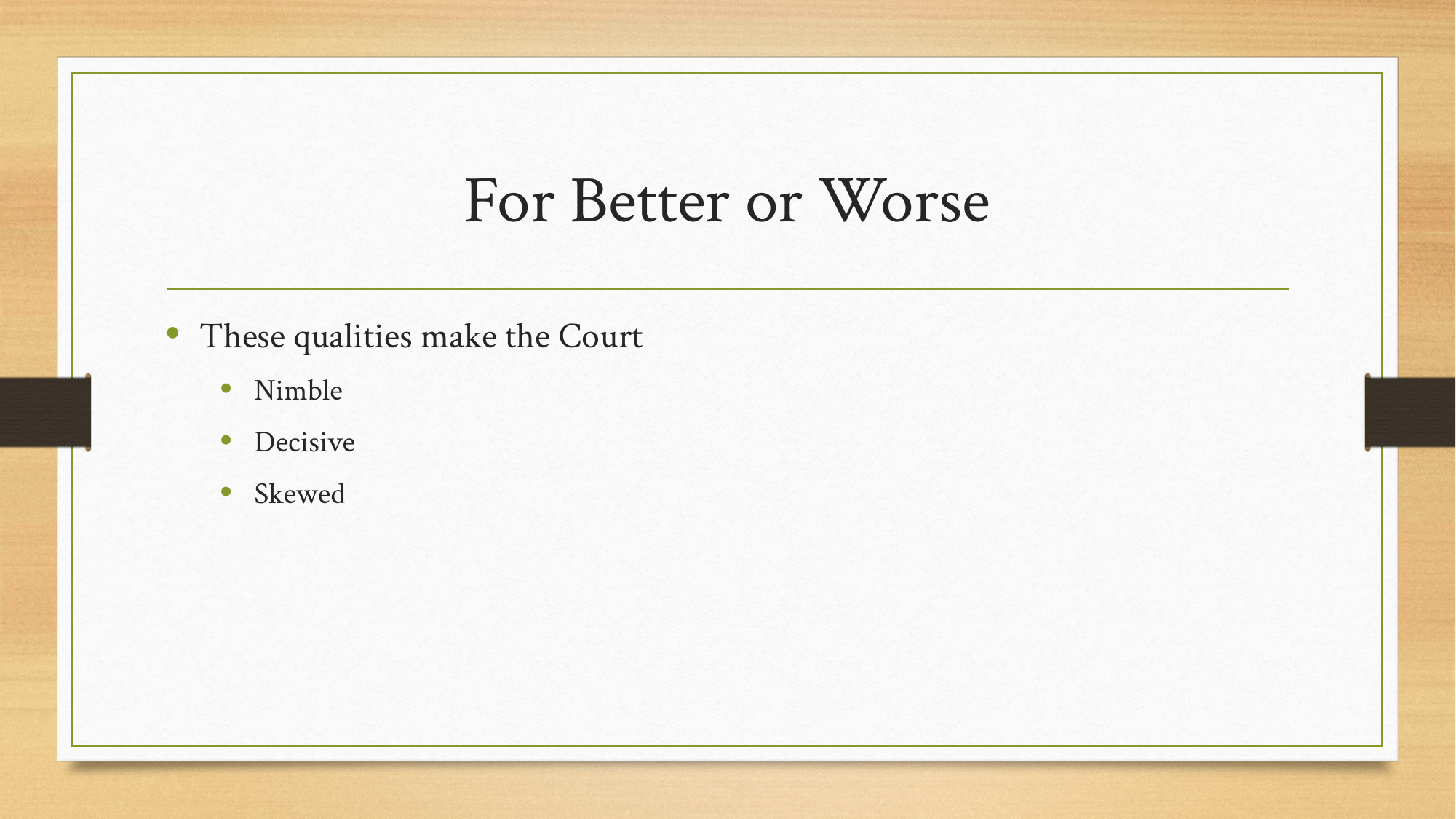

# For Better or Worse
These qualities make the Court
Nimble
Decisive
Skewed